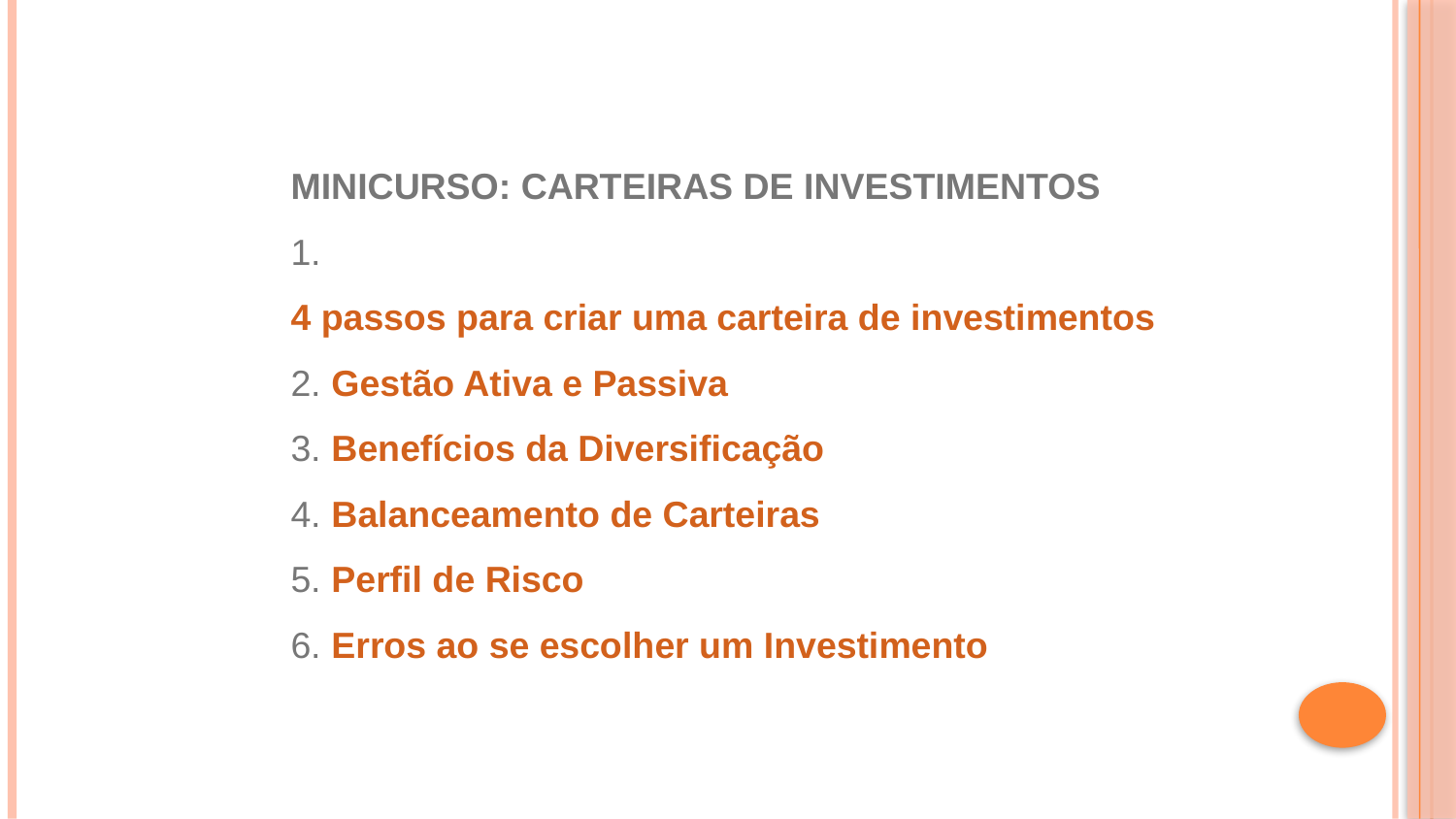

MINICURSO: CARTEIRAS DE INVESTIMENTOS
1. 4 passos para criar uma carteira de investimentos
2. Gestão Ativa e Passiva
3. Benefícios da Diversificação
4. Balanceamento de Carteiras
5. Perfil de Risco
6. Erros ao se escolher um Investimento